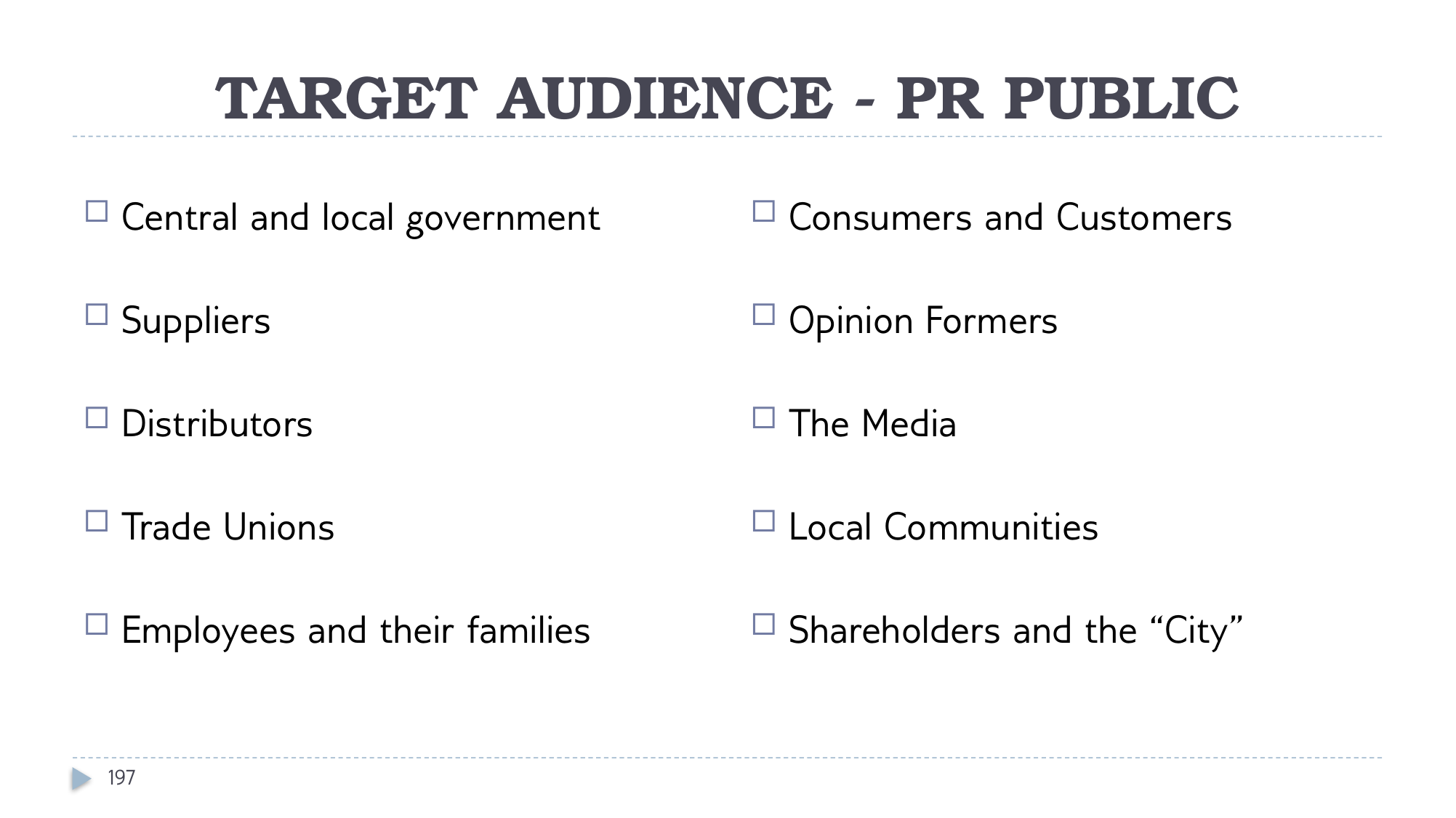

# TARGET AUDIENCE - PR PUBLIC
Central and local government

Suppliers

Distributors

Trade Unions

Employees and their families

Consumers and Customers

Opinion Formers

The Media

Local Communities

Shareholders and the “City”
197